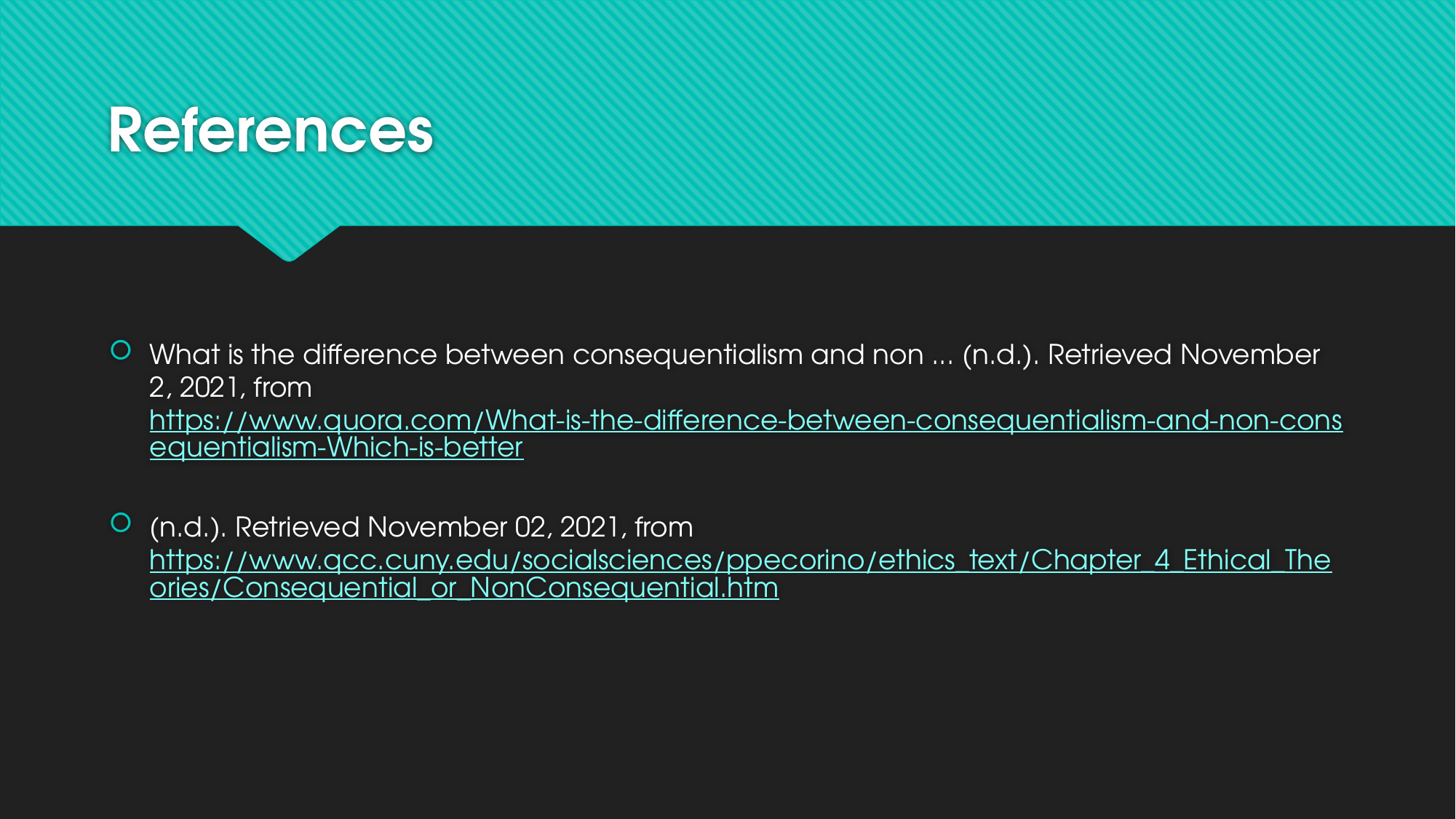

# References
What is the difference between consequentialism and non ... (n.d.). Retrieved November 2, 2021, from https://www.quora.com/What-is-the-difference-between-consequentialism-and-non-consequentialism-Which-is-better
(n.d.). Retrieved November 02, 2021, from https://www.qcc.cuny.edu/socialsciences/ppecorino/ethics_text/Chapter_4_Ethical_Theories/Consequential_or_NonConsequential.htm